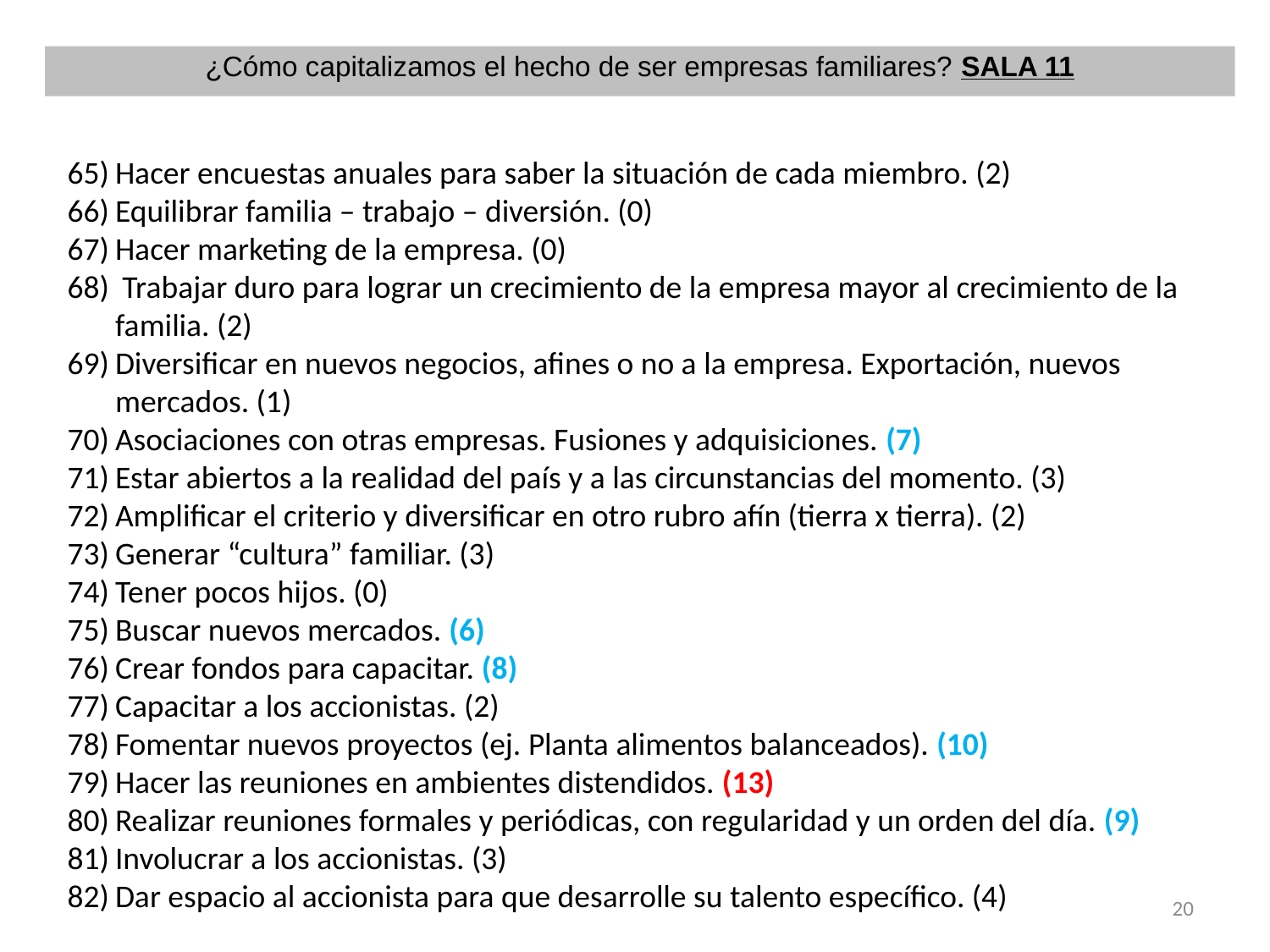

¿Cómo capitalizamos el hecho de ser empresas familiares? SALA 11
Hacer encuestas anuales para saber la situación de cada miembro. (2)
Equilibrar familia – trabajo – diversión. (0)
Hacer marketing de la empresa. (0)
 Trabajar duro para lograr un crecimiento de la empresa mayor al crecimiento de la familia. (2)
Diversificar en nuevos negocios, afines o no a la empresa. Exportación, nuevos mercados. (1)
Asociaciones con otras empresas. Fusiones y adquisiciones. (7)
Estar abiertos a la realidad del país y a las circunstancias del momento. (3)
Amplificar el criterio y diversificar en otro rubro afín (tierra x tierra). (2)
Generar “cultura” familiar. (3)
Tener pocos hijos. (0)
Buscar nuevos mercados. (6)
Crear fondos para capacitar. (8)
Capacitar a los accionistas. (2)
Fomentar nuevos proyectos (ej. Planta alimentos balanceados). (10)
Hacer las reuniones en ambientes distendidos. (13)
Realizar reuniones formales y periódicas, con regularidad y un orden del día. (9)
Involucrar a los accionistas. (3)
Dar espacio al accionista para que desarrolle su talento específico. (4)

20